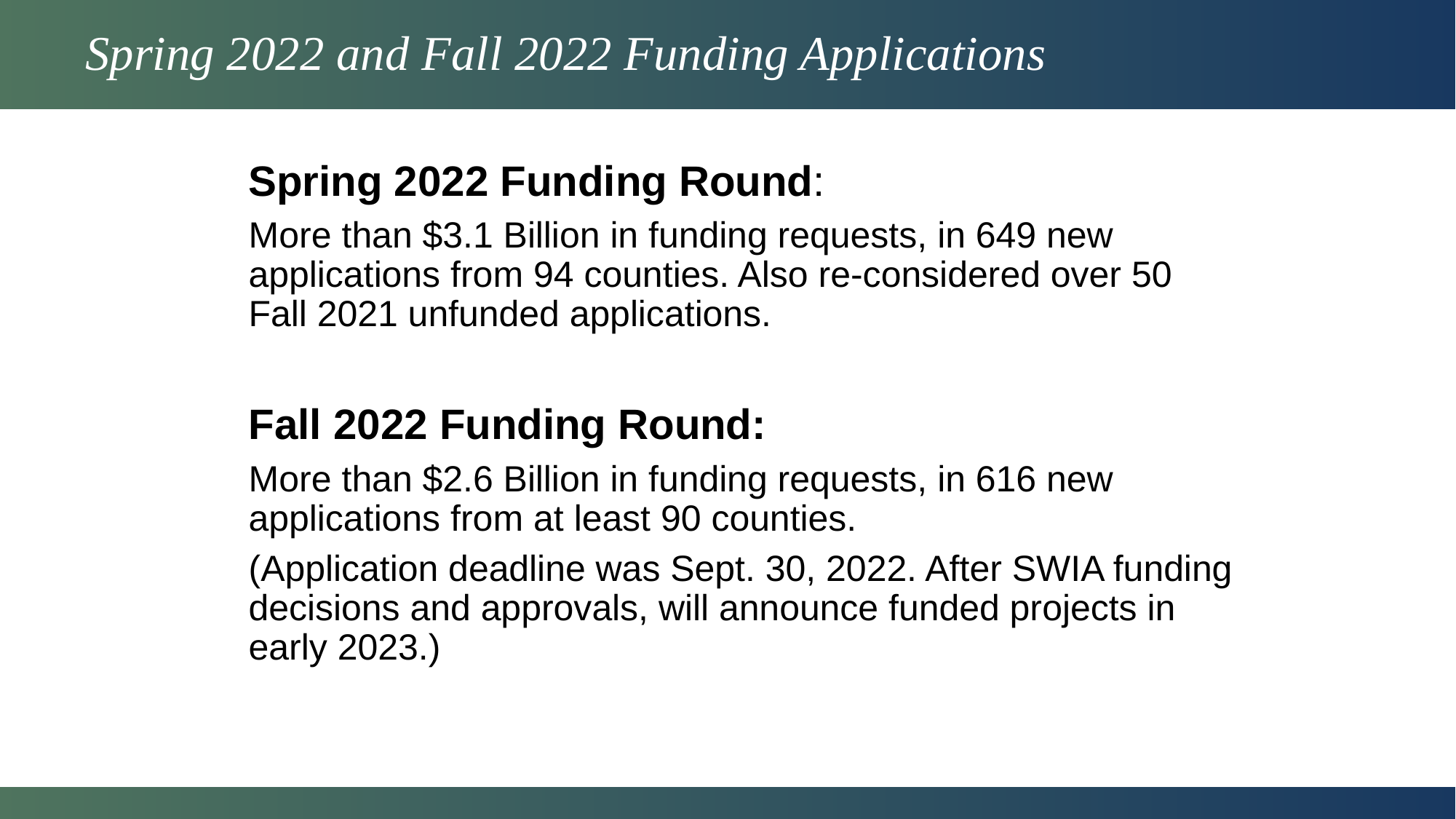

# Spring 2022 and Fall 2022 Funding Applications

Spring 2022 Funding Round:
More than $3.1 Billion in funding requests, in 649 new applications from 94 counties. Also re-considered over 50 Fall 2021 unfunded applications.

Fall 2022 Funding Round:
More than $2.6 Billion in funding requests, in 616 new applications from at least 90 counties.
(Application deadline was Sept. 30, 2022. After SWIA funding decisions and approvals, will announce funded projects in early 2023.)